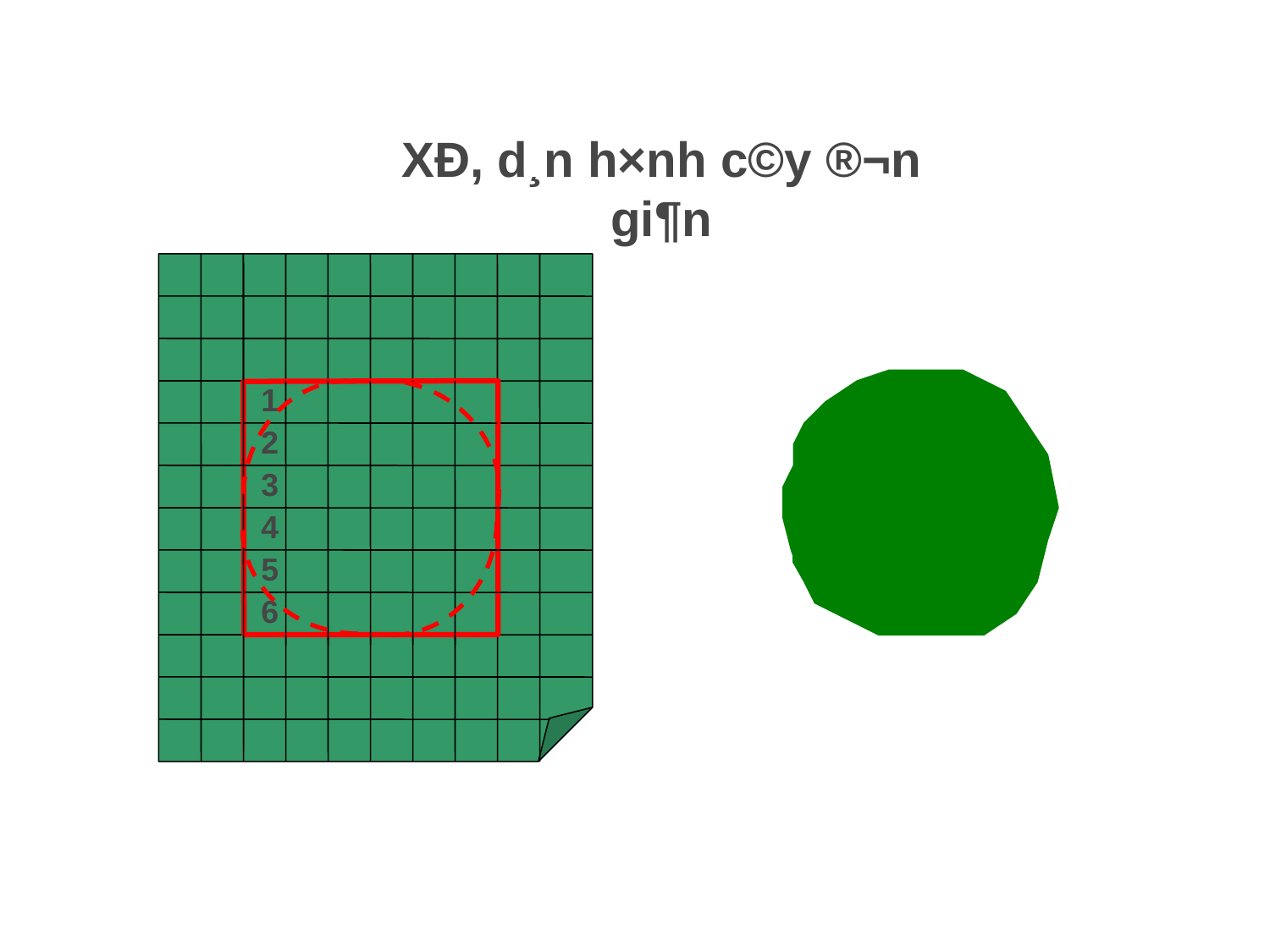

#
XÐ, d¸n h×nh c©y ®¬n gi¶n

1

2

3

4

5

6

1